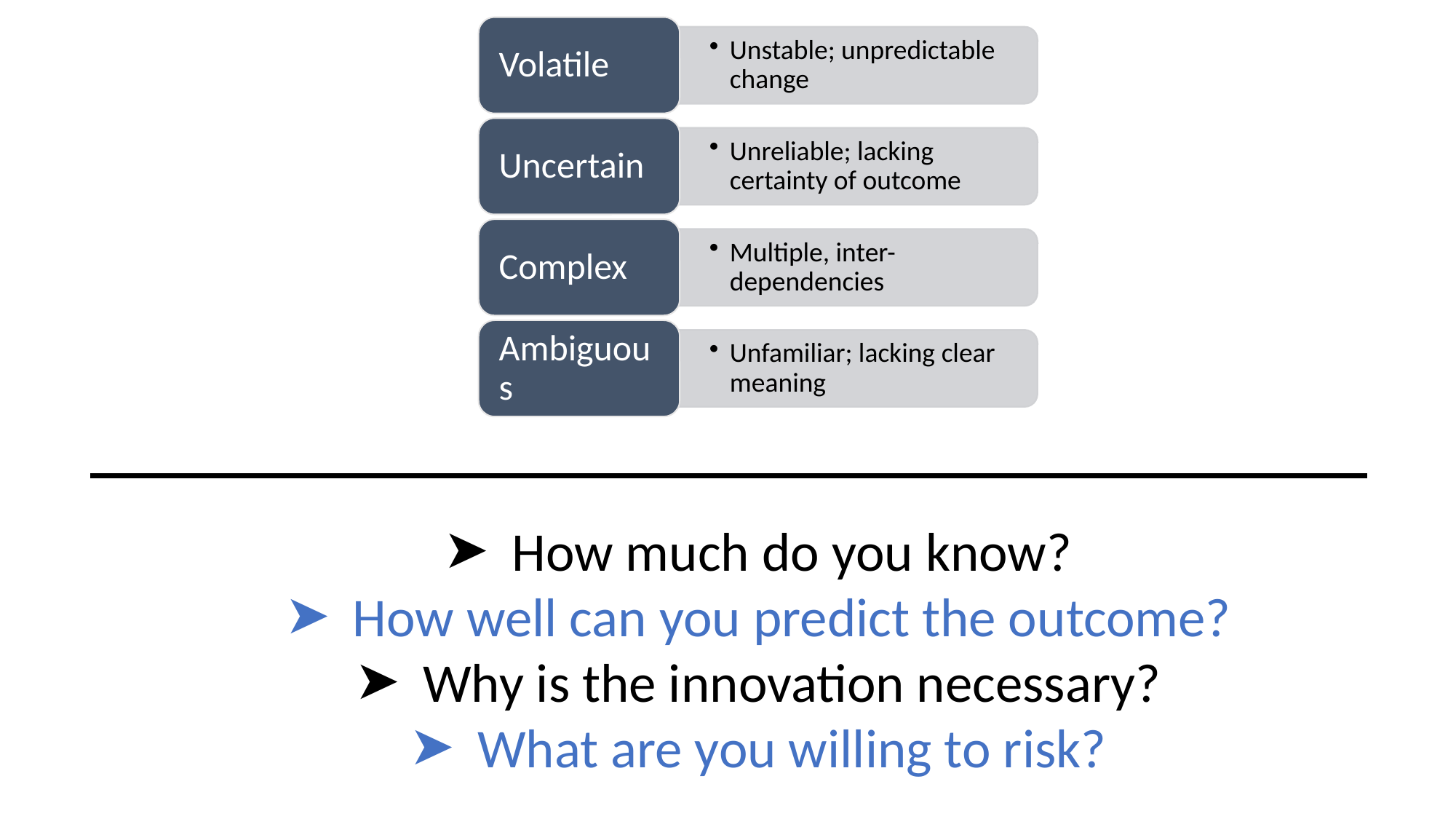

Unstable; unpredictable change
Volatile
Unreliable; lacking certainty of outcome
Uncertain
Multiple, inter-dependencies
Complex
Unfamiliar; lacking clear meaning
Ambiguous
How much do you know?
How well can you predict the outcome?
Why is the innovation necessary?
What are you willing to risk?